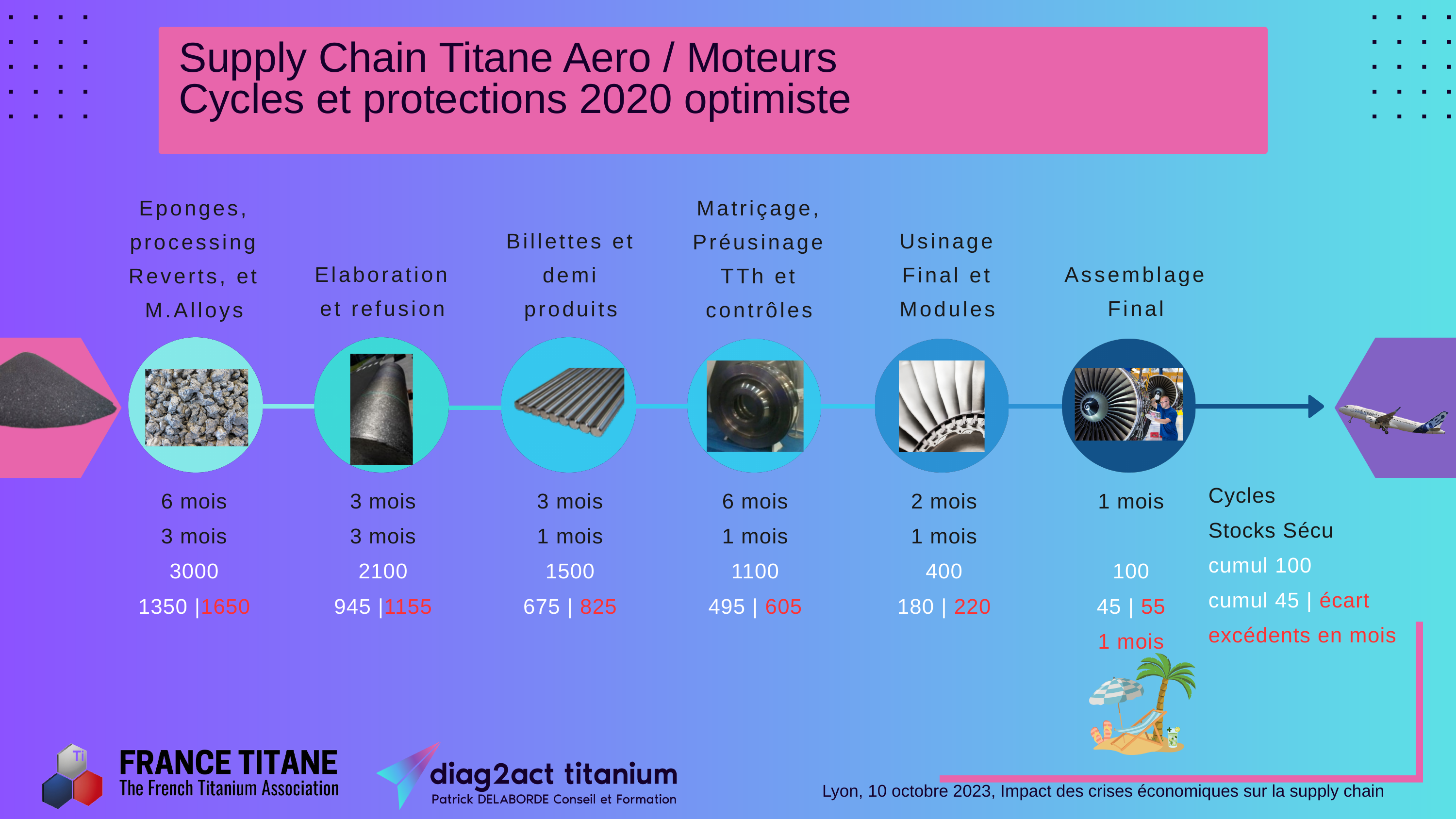

Supply Chain Titane Aero / Moteurs
Cycles et protections 2020 optimiste
Eponges, processing Reverts, et M.Alloys
Matriçage, Préusinage TTh et contrôles
Billettes et demi produits
Usinage Final et Modules
Elaboration et refusion
Assemblage Final

Cycles
Stocks Sécu
cumul 100
cumul 45 | écart
excédents en mois

6 mois
3 mois
3000
1350 |1650
3 mois
3 mois
2100
945 |1155
3 mois
1 mois
1500
675 | 825
6 mois
1 mois
1100
495 | 605
2 mois
1 mois
400
180 | 220
1 mois

100
45 | 55
1 mois

Lyon, 10 octobre 2023, Impact des crises économiques sur la supply chain